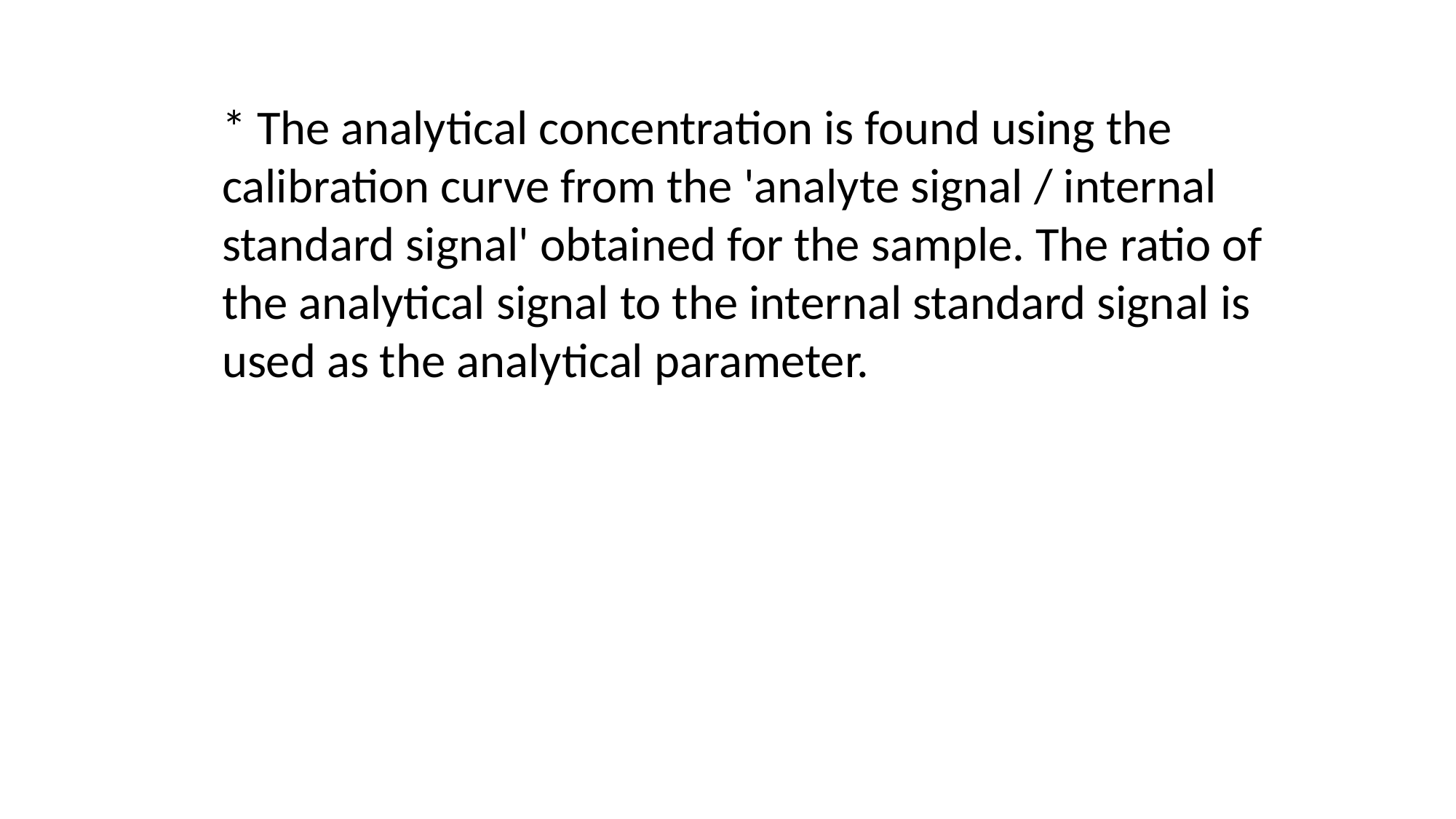

* The analytical concentration is found using the calibration curve from the 'analyte signal / internal standard signal' obtained for the sample. The ratio of the analytical signal to the internal standard signal is used as the analytical parameter.